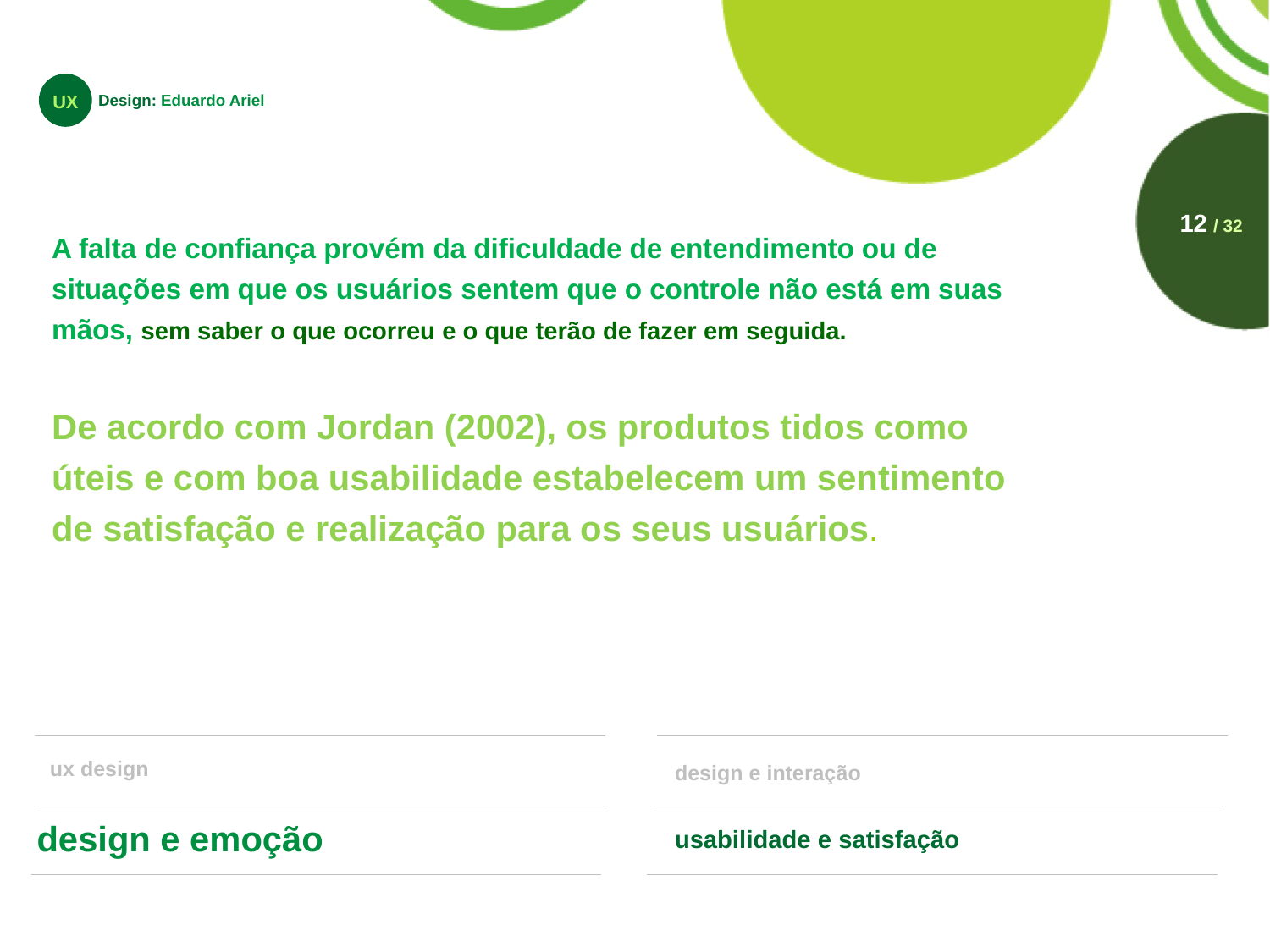

UX
Design: Eduardo Ariel
12 / 32
A falta de confiança provém da dificuldade de entendimento ou de situações em que os usuários sentem que o controle não está em suas mãos, sem saber o que ocorreu e o que terão de fazer em seguida.
De acordo com Jordan (2002), os produtos tidos como úteis e com boa usabilidade estabelecem um sentimento de satisfação e realização para os seus usuários.

ux design
design e interação
design e emoção
usabilidade e satisfação